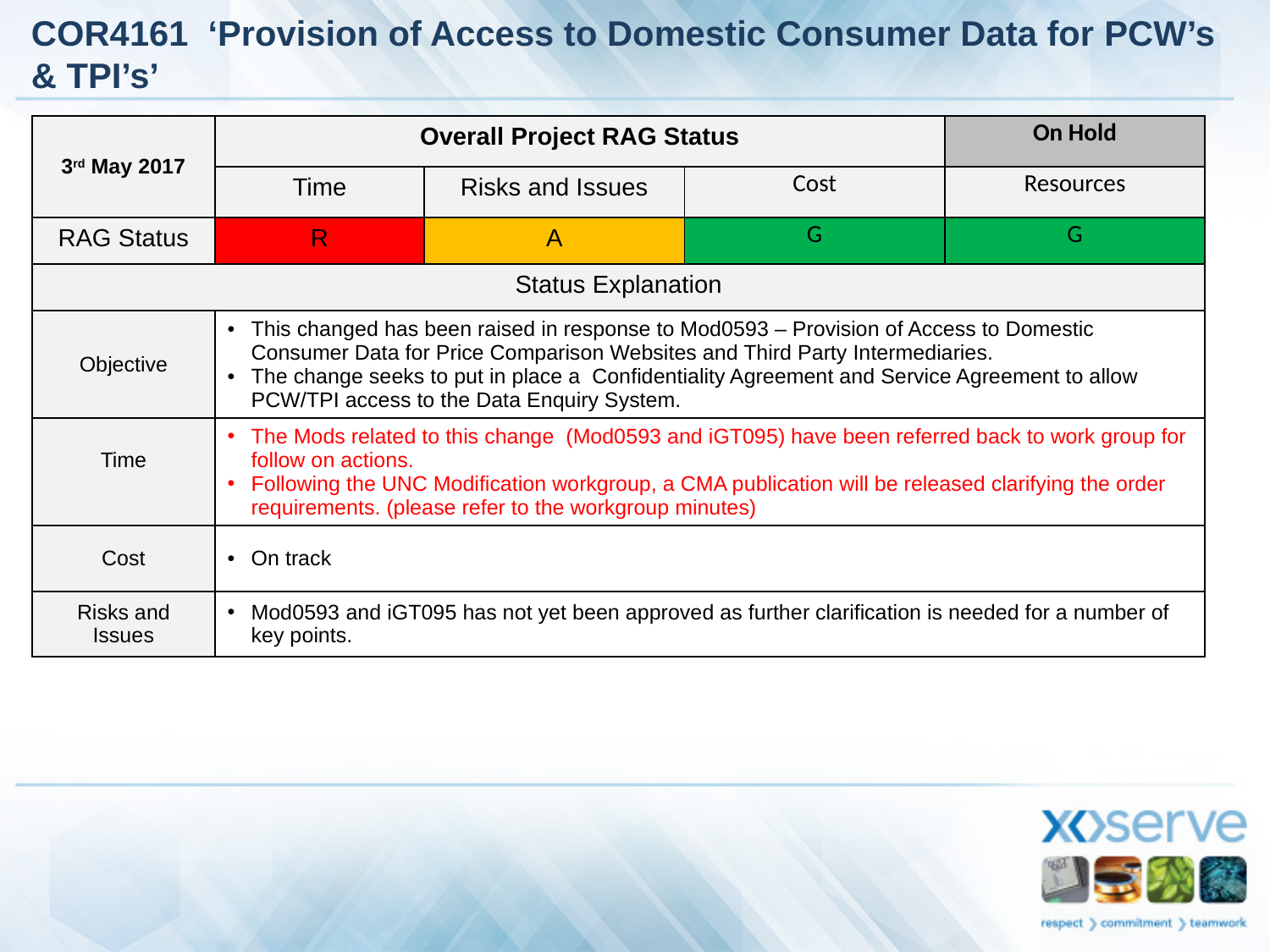

# COR4161  ‘Provision of Access to Domestic Consumer Data for PCW’s & TPI’s’
| 3rd May 2017 | Overall Project RAG Status |  |  | On Hold |
| --- | --- | --- | --- | --- |
|  | Time | Risks and Issues | Cost | Resources |
| RAG Status | R | A | G | G |
| Status Explanation |  |  |  |  |
| Objective | This changed has been raised in response to Mod0593 – Provision of Access to Domestic Consumer Data for Price Comparison Websites and Third Party Intermediaries. The change seeks to put in place a Confidentiality Agreement and Service Agreement to allow PCW/TPI access to the Data Enquiry System. |  |  |  |
| Time | The Mods related to this change (Mod0593 and iGT095) have been referred back to work group for follow on actions. Following the UNC Modification workgroup, a CMA publication will be released clarifying the order requirements. (please refer to the workgroup minutes) |  |  |  |
| Cost | On track |  |  |  |
| Risks and Issues | Mod0593 and iGT095 has not yet been approved as further clarification is needed for a number of key points. |  |  |  |